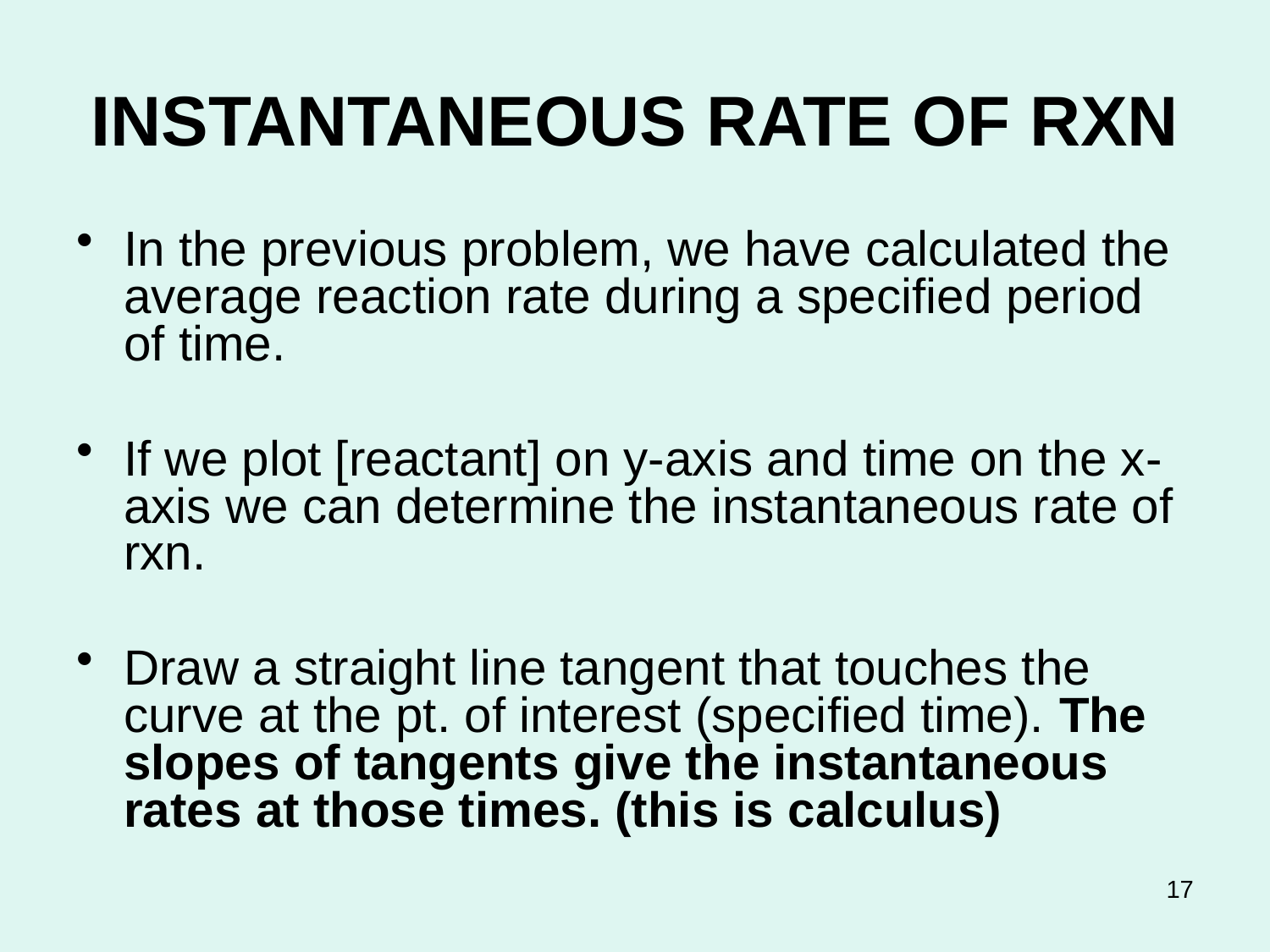

# INSTANTANEOUS RATE OF RXN
In the previous problem, we have calculated the average reaction rate during a specified period of time.

If we plot [reactant] on y-axis and time on the x-axis we can determine the instantaneous rate of rxn.

Draw a straight line tangent that touches the curve at the pt. of interest (specified time). The slopes of tangents give the instantaneous rates at those times. (this is calculus)
17